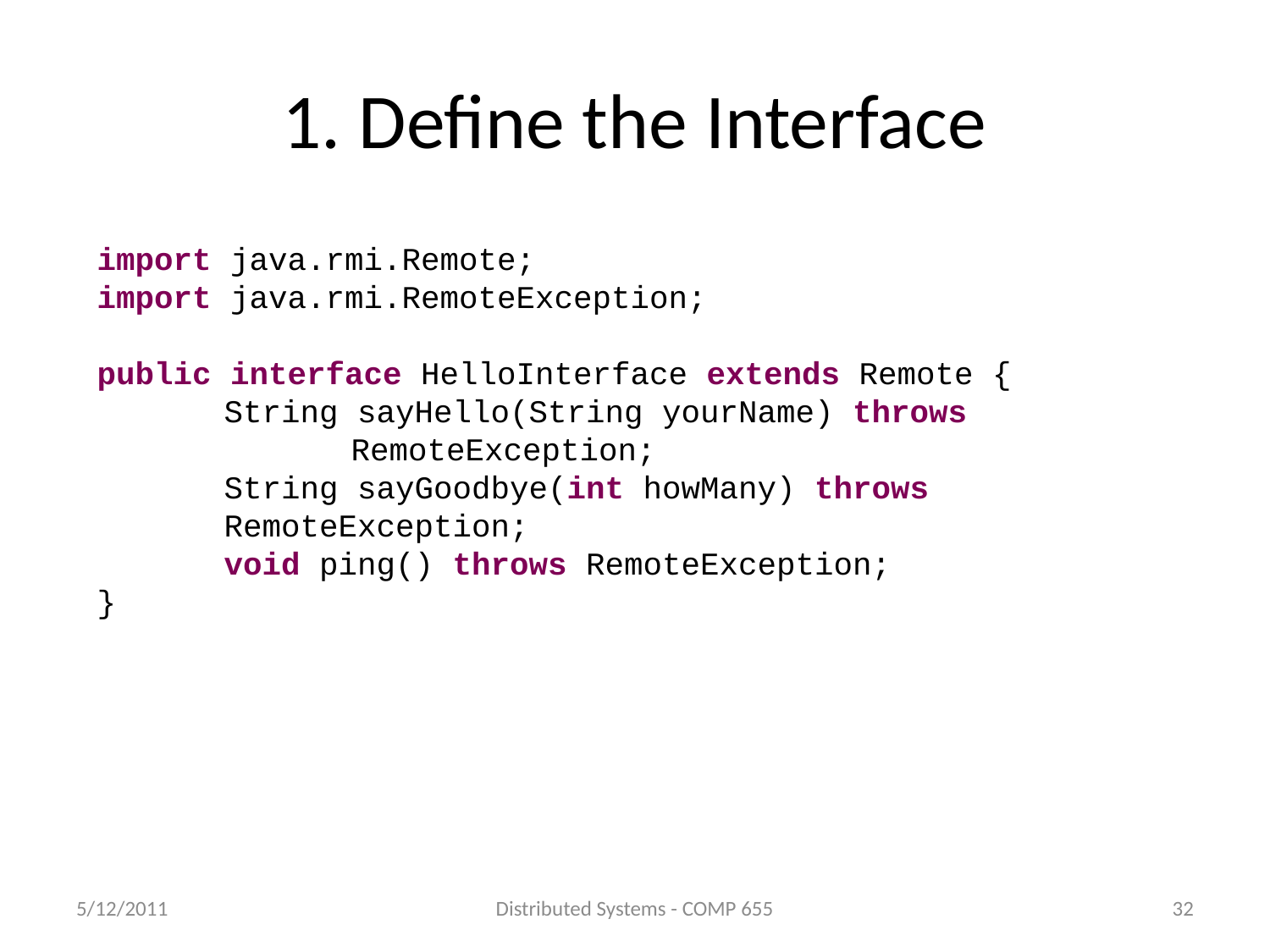

# 1. Define the Interface
import java.rmi.Remote;
import java.rmi.RemoteException;

public interface HelloInterface extends Remote {
	String sayHello(String yourName) throws 			RemoteException;
	String sayGoodbye(int howMany) throws 			RemoteException;
	void ping() throws RemoteException;
}
5/12/2011
Distributed Systems - COMP 655
32